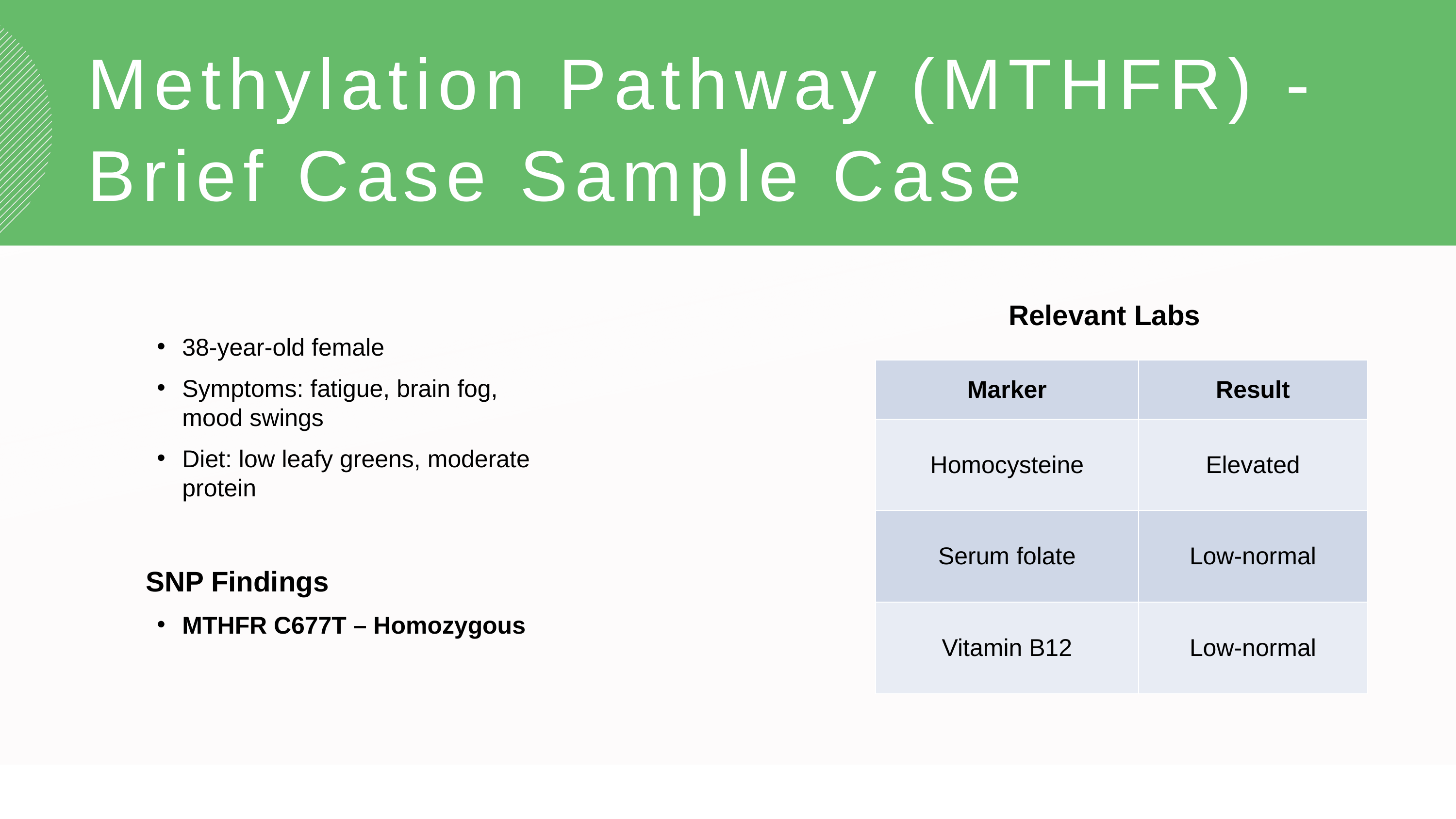

Methylation Pathway (MTHFR) - Brief Case Sample Case
Relevant Labs
38-year-old female
Symptoms: fatigue, brain fog, mood swings
Diet: low leafy greens, moderate protein

SNP Findings
MTHFR C677T – Homozygous
| Marker | Result |
| --- | --- |
| Homocysteine | Elevated |
| Serum folate | Low-normal |
| Vitamin B12 | Low-normal |